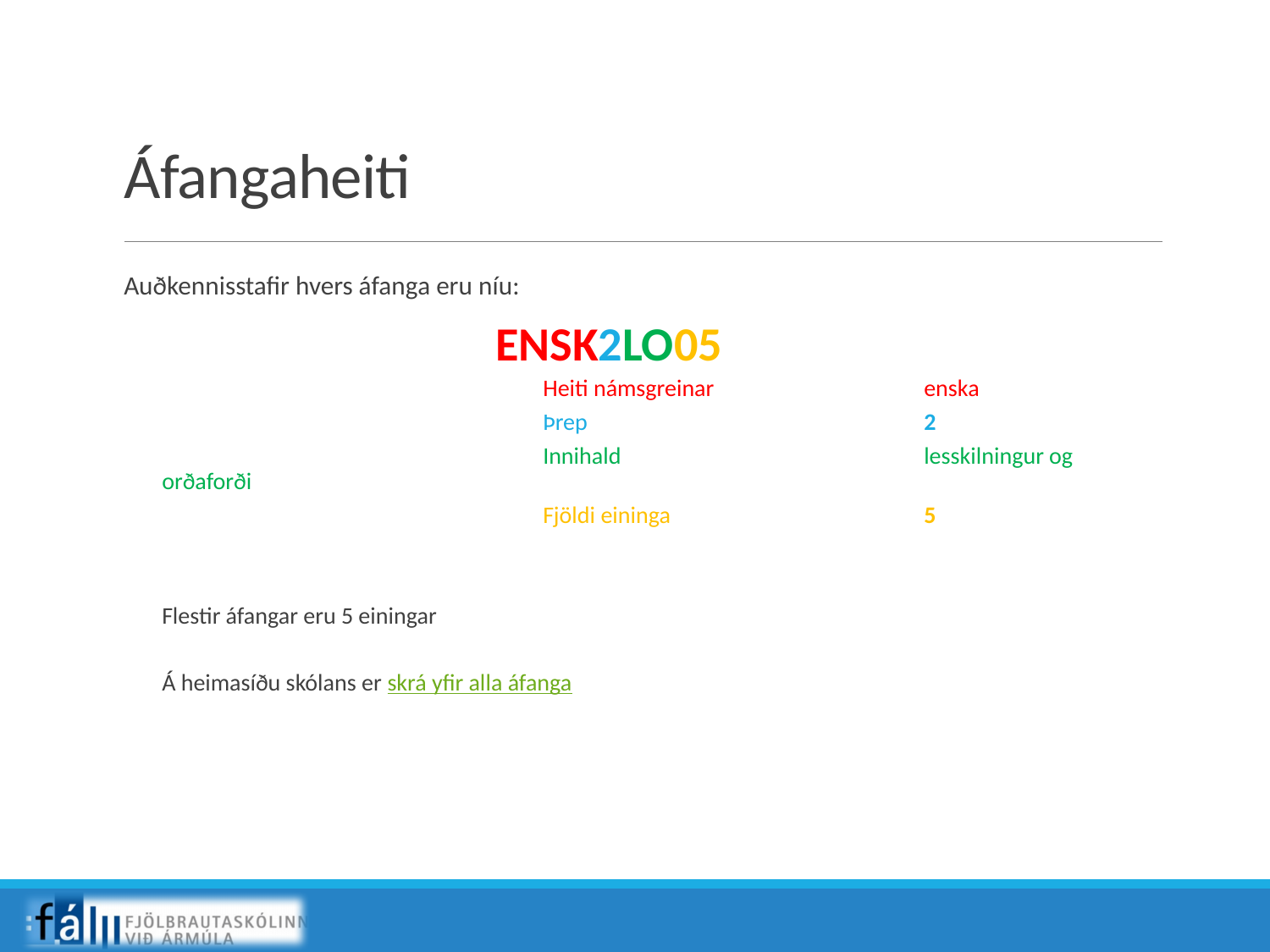

# Áfangaheiti
Auðkennisstafir hvers áfanga eru níu:
      			ENSK2LO05
			Heiti námsgreinar		enska
			Þrep			2
			Innihald			lesskilningur og orðaforði
			Fjöldi eininga		5

Flestir áfangar eru 5 einingar

Á heimasíðu skólans er skrá yfir alla áfanga